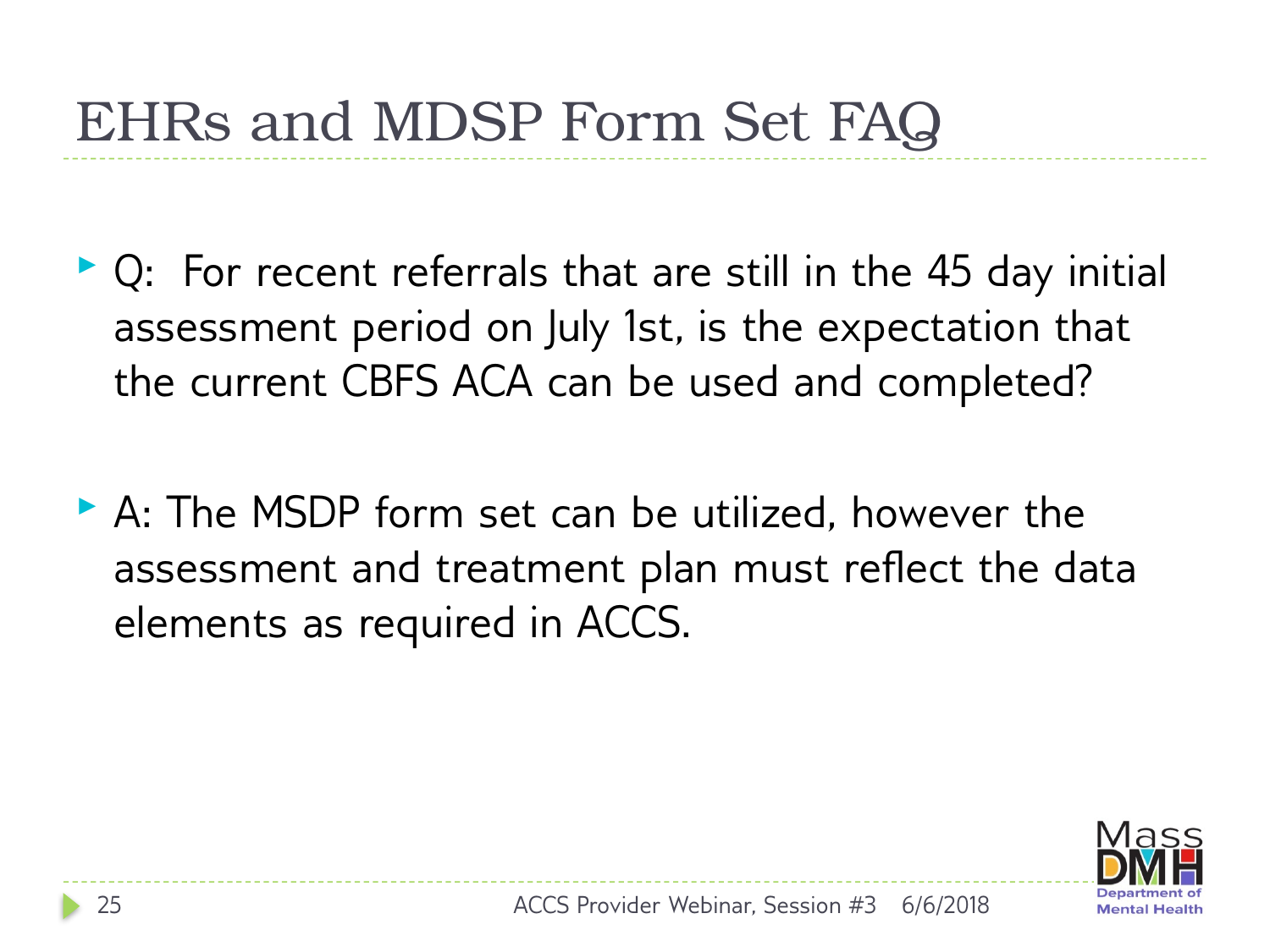

# EHRs and MDSP Form Set FAQ

Q:  For recent referrals that are still in the 45 day initial assessment period on July 1st, is the expectation that the current CBFS ACA can be used and completed?

A: The MSDP form set can be utilized, however the assessment and treatment plan must reflect the data elements as required in ACCS.

25
ACCS Provider Webinar, Session #3
6/6/2018